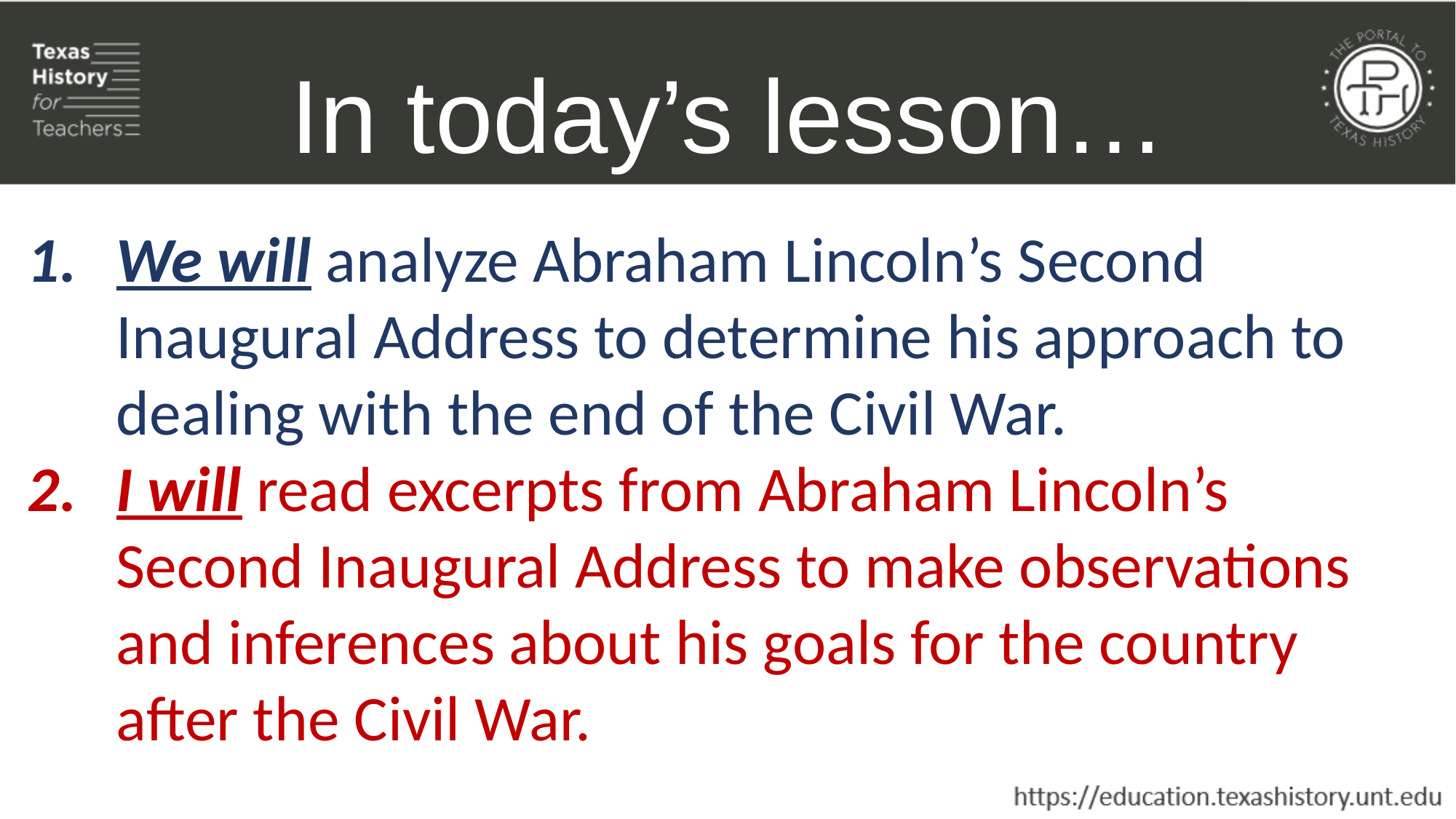

In today’s lesson…
We will analyze Abraham Lincoln’s Second Inaugural Address to determine his approach to dealing with the end of the Civil War.
I will read excerpts from Abraham Lincoln’s Second Inaugural Address to make observations and inferences about his goals for the country after the Civil War.